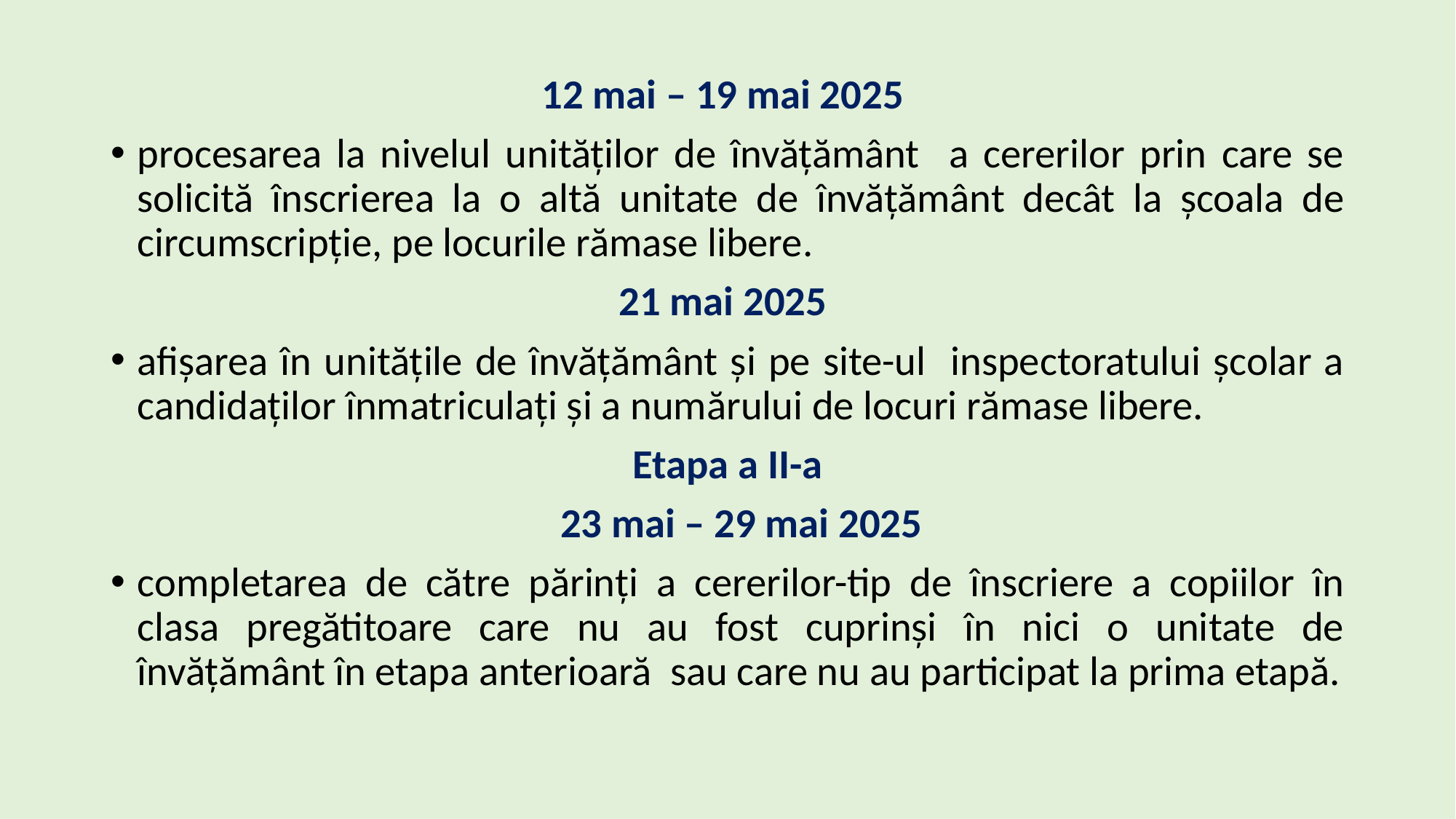

12 mai – 19 mai 2025
procesarea la nivelul unităţilor de învăţământ  a cererilor prin care se solicită înscrierea la o altă unitate de învăţământ decât la şcoala de circumscripţie, pe locurile rămase libere.
21 mai 2025
afişarea în unităţile de învăţământ şi pe site-ul  inspectoratului şcolar a candidaţilor înmatriculaţi şi a numărului de locuri rămase libere.
Etapa a II-a
   23 mai – 29 mai 2025
completarea de către părinţi a cererilor-tip de înscriere a copiilor în clasa pregătitoare care nu au fost cuprinşi în nici o unitate de învăţământ în etapa anterioară  sau care nu au participat la prima etapă.